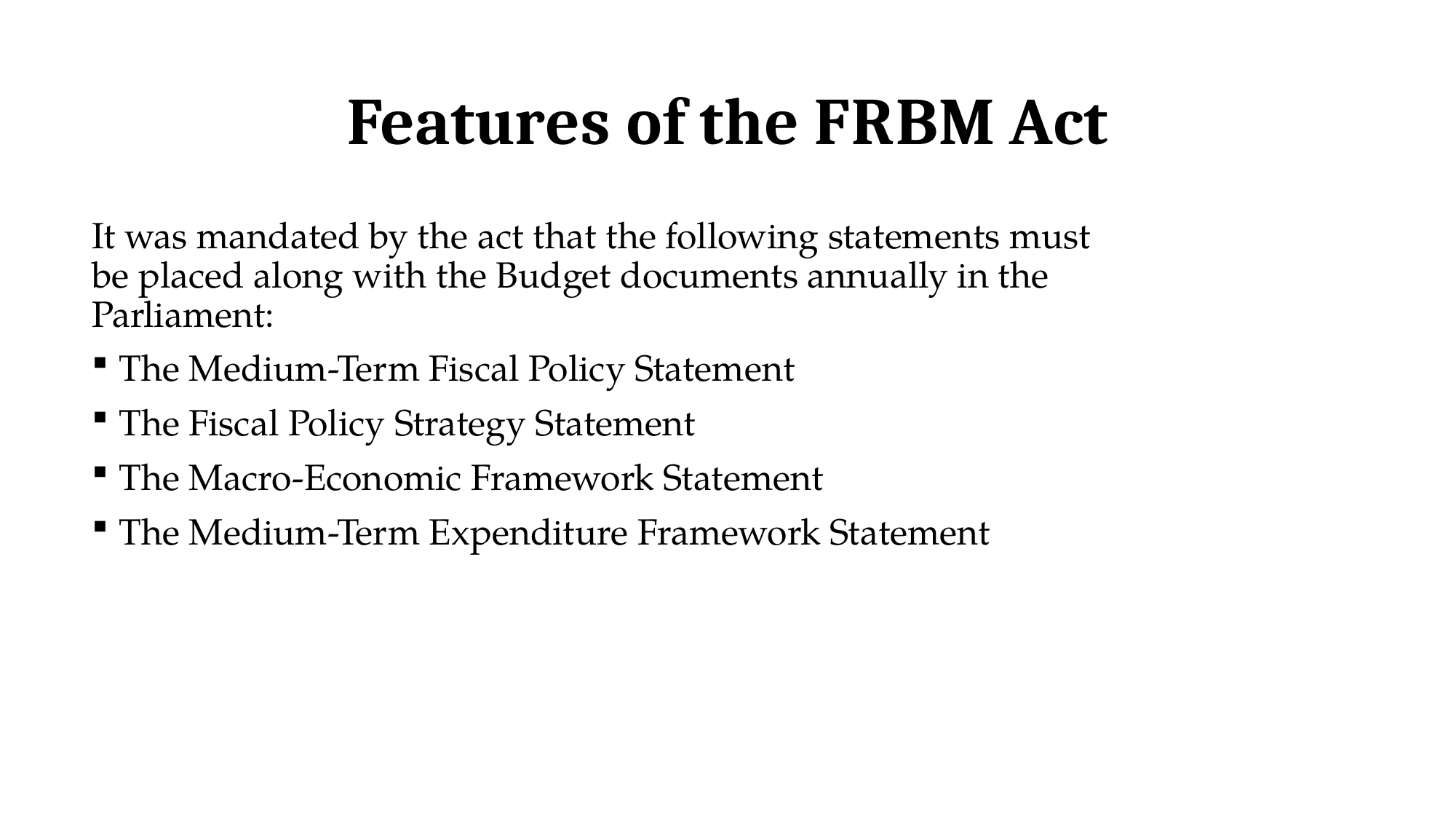

# Features of the FRBM Act
It was mandated by the act that the following statements must be placed along with the Budget documents annually in the Parliament:
The Medium-Term Fiscal Policy Statement
The Fiscal Policy Strategy Statement
The Macro-Economic Framework Statement
The Medium-Term Expenditure Framework Statement